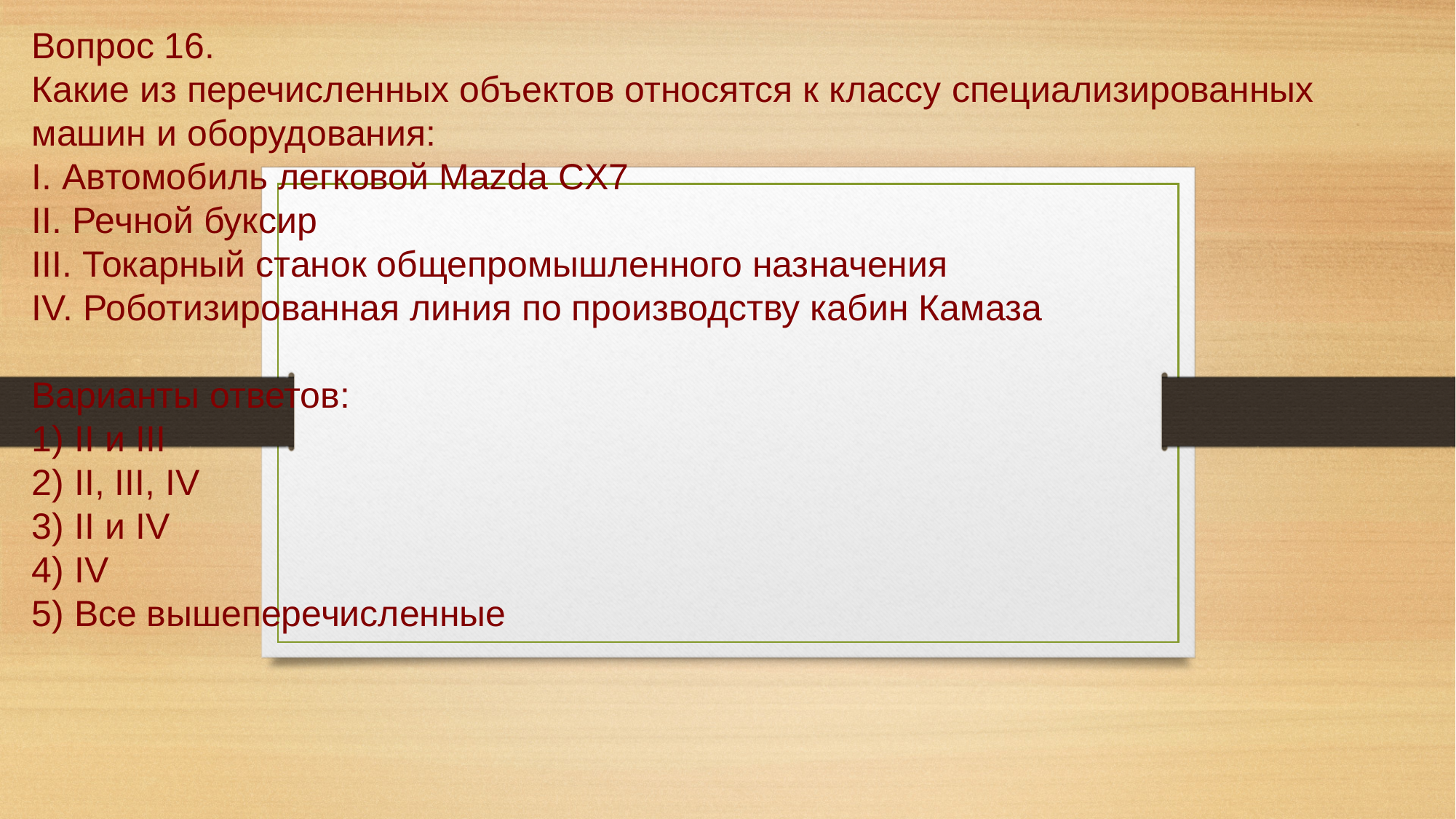

# Вопрос 16. Какие из перечисленных объектов относятся к классу специализированных машин и оборудования: I. Автомобиль легковой Mazda CX7 II. Речной буксир III. Токарный станок общепромышленного назначения IV. Роботизированная линия по производству кабин Камаза Варианты ответов: 1) II и III 2) II, III, IV 3) II и IV 4) IV 5) Все вышеперечисленные